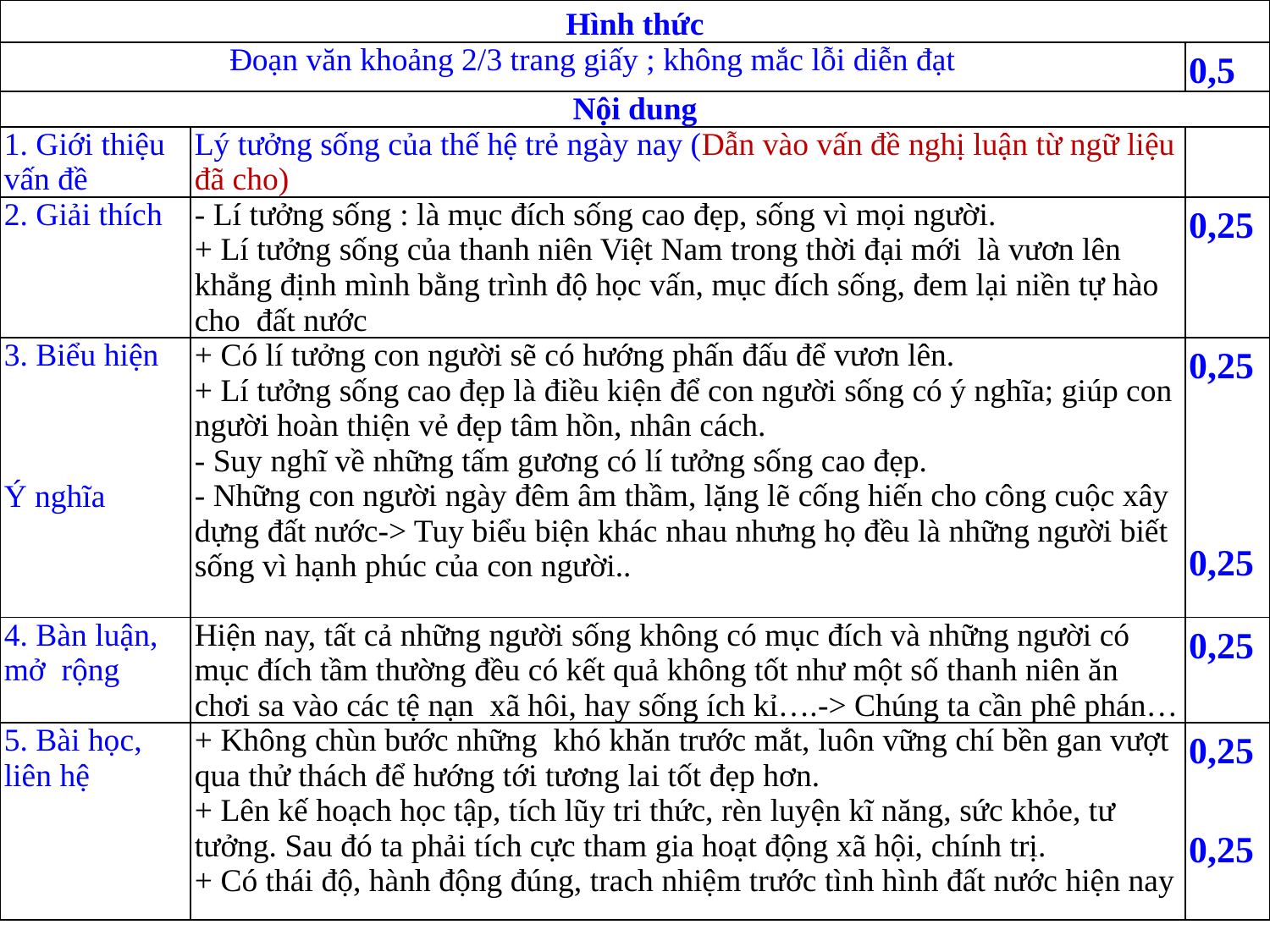

| Hình thức |  |  |
| --- | --- | --- |
| Đoạn văn khoảng 2/3 trang giấy ; không mắc lỗi diễn đạt |  | 0,5 |
| Nội dung |  |  |
| 1. Giới thiệu vấn đề | Lý tưởng sống của thế hệ trẻ ngày nay (Dẫn vào vấn đề nghị luận từ ngữ liệu đã cho) |  |
| 2. Giải thích | - Lí tưởng sống : là mục đích sống cao đẹp, sống vì mọi người. + Lí tưởng sống của thanh niên Việt Nam trong thời đại mới là vươn lên khẳng định mình bằng trình độ học vấn, mục đích sống, đem lại niền tự hào cho đất nước | 0,25 |
| 3. Biểu hiện Ý nghĩa | + Có lí tưởng con người sẽ có hướng phấn đấu để vươn lên. + Lí tưởng sống cao đẹp là điều kiện để con người sống có ý nghĩa; giúp con người hoàn thiện vẻ đẹp tâm hồn, nhân cách. - Suy nghĩ về những tấm gương có lí tưởng sống cao đẹp. - Những con người ngày đêm âm thầm, lặng lẽ cống hiến cho công cuộc xây dựng đất nước-> Tuy biểu biện khác nhau nhưng họ đều là những người biết sống vì hạnh phúc của con người.. | 0,25 0,25 |
| 4. Bàn luận, mở rộng | Hiện nay, tất cả những người sống không có mục đích và những người có mục đích tầm thường đều có kết quả không tốt như một số thanh niên ăn chơi sa vào các tệ nạn xã hôi, hay sống ích kỉ….-> Chúng ta cần phê phán… | 0,25 |
| 5. Bài học, liên hệ | + Không chùn bước những khó khăn trước mắt, luôn vững chí bền gan vượt qua thử thách để hướng tới tương lai tốt đẹp hơn. + Lên kế hoạch học tập, tích lũy tri thức, rèn luyện kĩ năng, sức khỏe, tư tưởng. Sau đó ta phải tích cực tham gia hoạt động xã hội, chính trị. + Có thái độ, hành động đúng, trach nhiệm trước tình hình đất nước hiện nay | 0,25 0,25 |